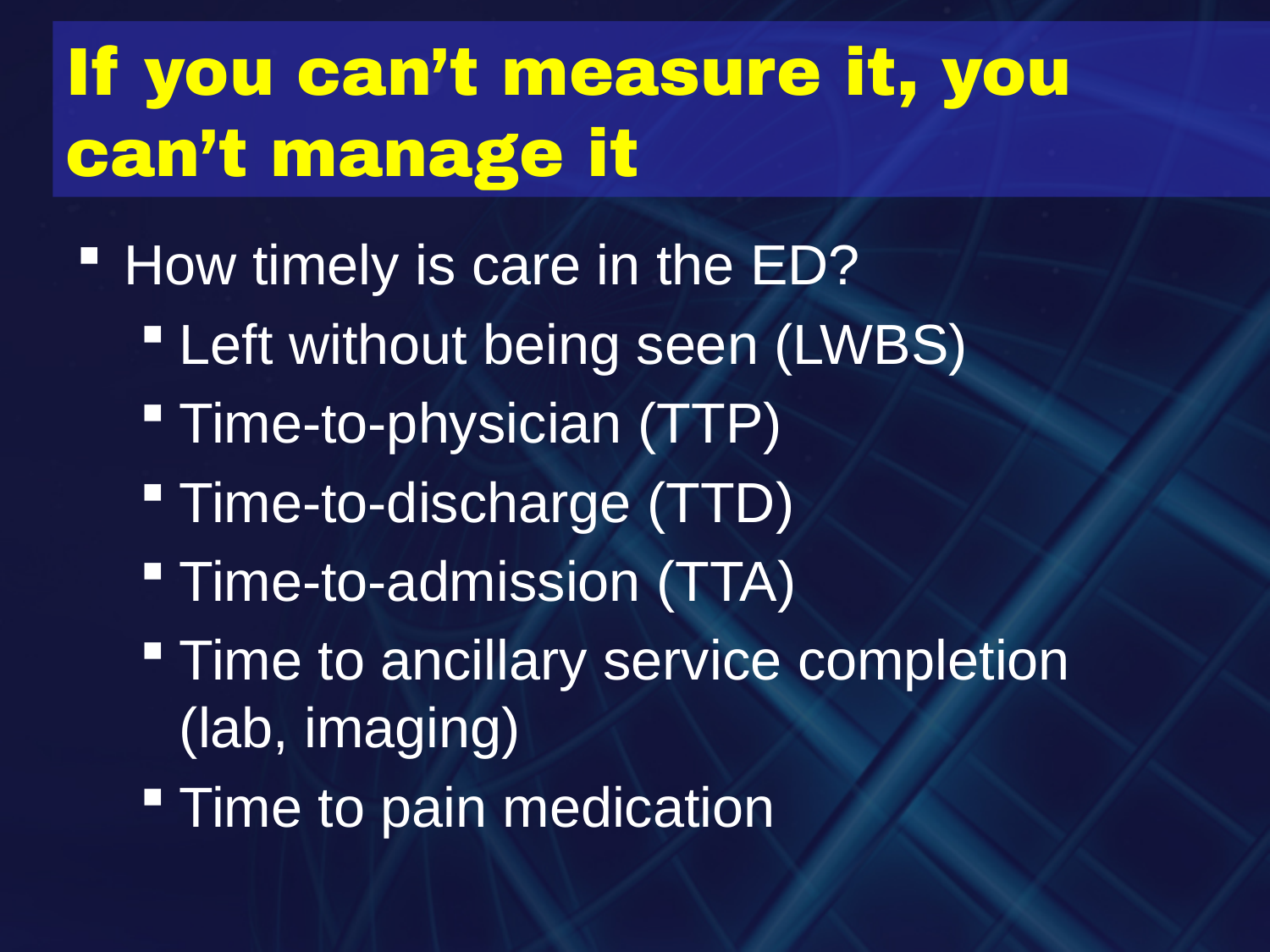

# If you can’t measure it, you can’t manage it
How timely is care in the ED?
Left without being seen (LWBS)
Time-to-physician (TTP)
Time-to-discharge (TTD)
Time-to-admission (TTA)
Time to ancillary service completion (lab, imaging)
Time to pain medication